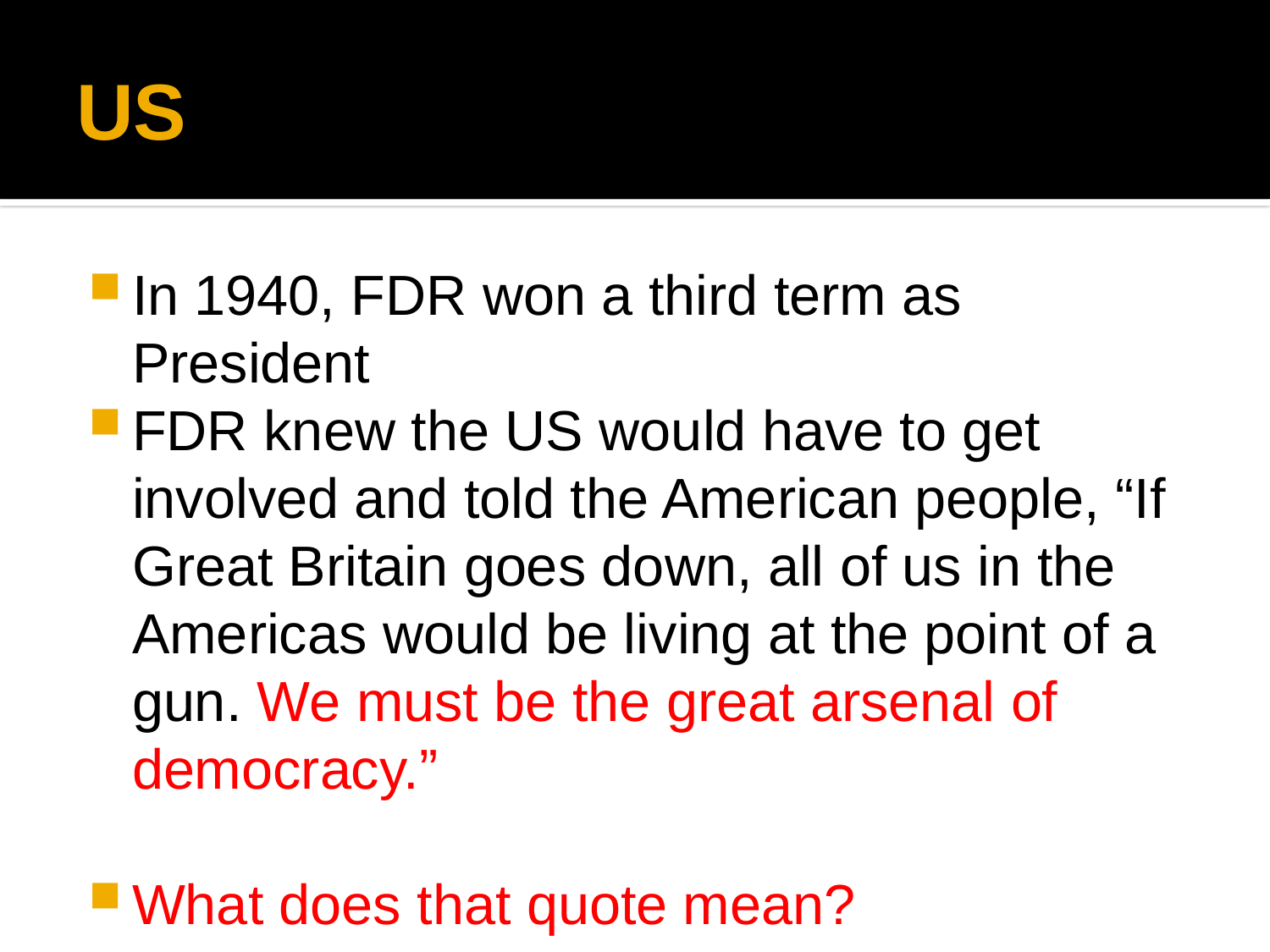

# US
In 1940, FDR won a third term as President
FDR knew the US would have to get involved and told the American people, “If  Great Britain goes down, all of us in the Americas would be living at the point of a gun. We must be the great arsenal of democracy.”

What does that quote mean?